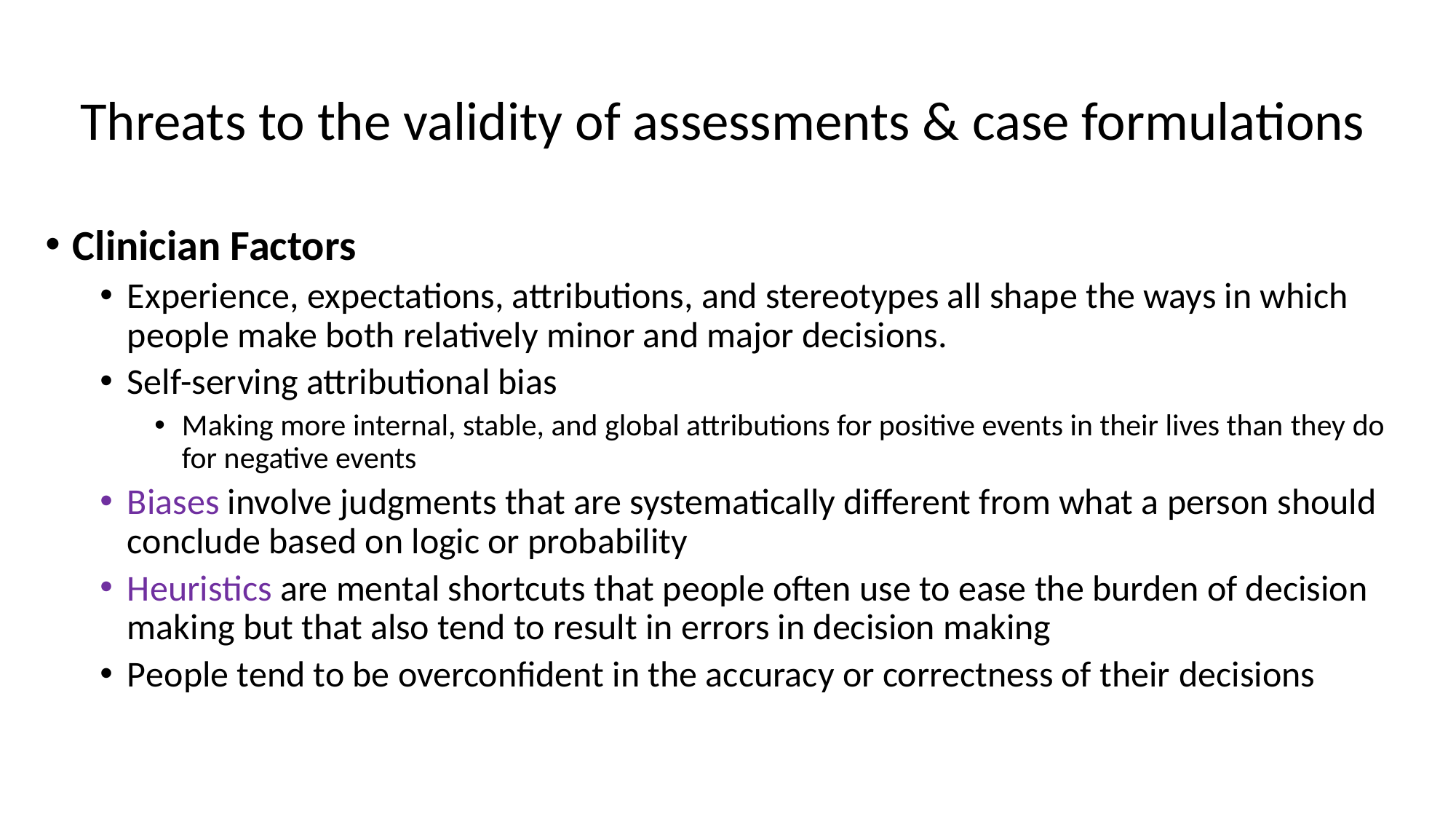

# Threats to the validity of assessments & case formulations
Clinician Factors
Experience, expectations, attributions, and stereotypes all shape the ways in which people make both relatively minor and major decisions.
Self-serving attributional bias
Making more internal, stable, and global attributions for positive events in their lives than they do for negative events
Biases involve judgments that are systematically different from what a person should conclude based on logic or probability
Heuristics are mental shortcuts that people often use to ease the burden of decision making but that also tend to result in errors in decision making
People tend to be overconfident in the accuracy or correctness of their decisions